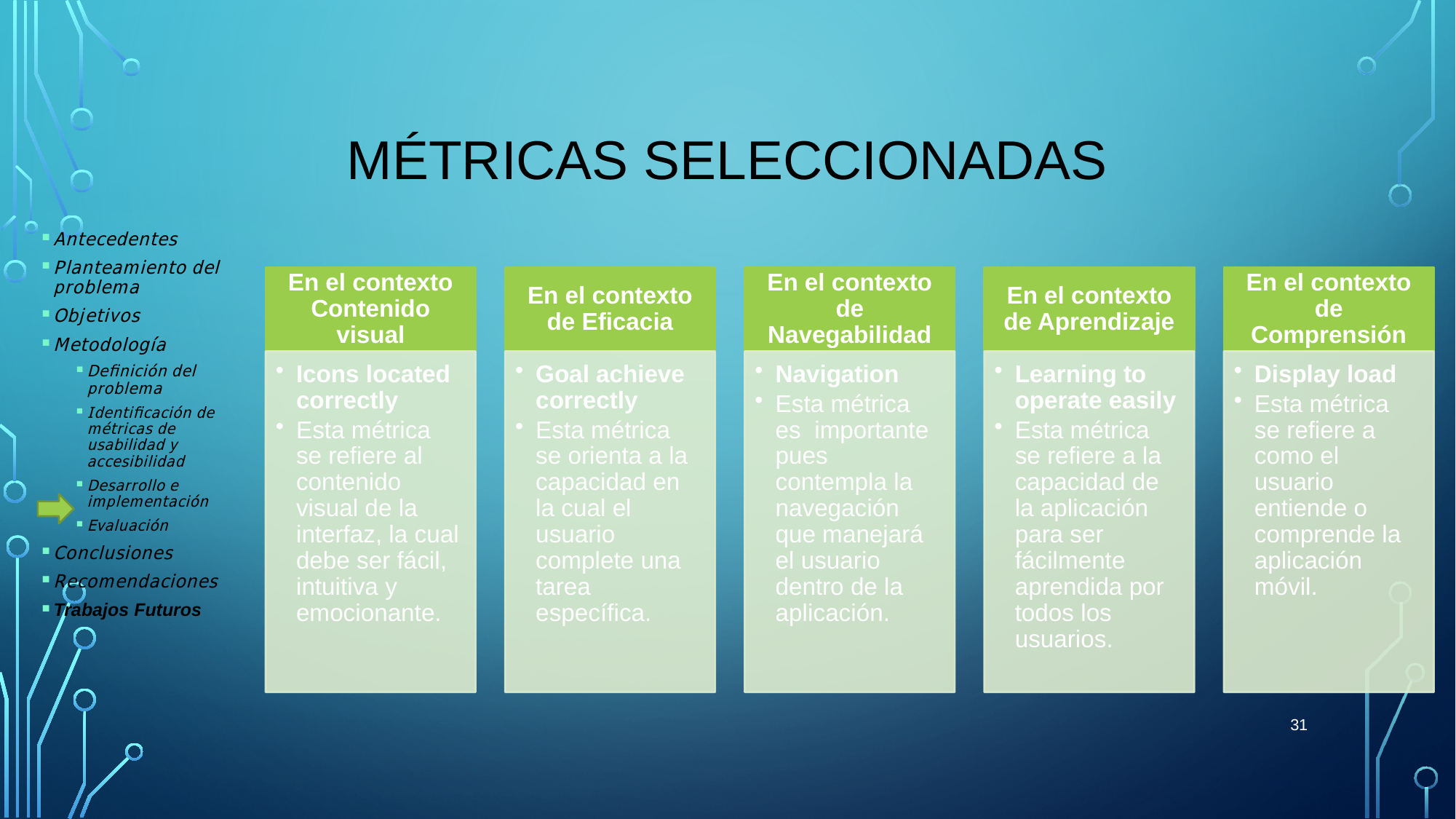

# Métricas seleccionadas
En el contexto Contenido visual
Icons located correctly
Esta métrica se refiere al contenido visual de la interfaz, la cual debe ser fácil, intuitiva y emocionante.
En el contexto de Eficacia
Goal achieve correctly
Esta métrica se orienta a la capacidad en la cual el usuario complete una tarea específica.
En el contexto de Navegabilidad
Navigation
Esta métrica es  importante pues contempla la navegación que manejará el usuario dentro de la aplicación.
En el contexto de Aprendizaje
Learning to operate easily
Esta métrica se refiere a la capacidad de la aplicación para ser fácilmente aprendida por todos los usuarios.
En el contexto de Comprensión
Display load
Esta métrica se refiere a como el usuario entiende o comprende la aplicación móvil.
Antecedentes
Planteamiento del problema
Objetivos
Metodología
Definición del problema
Identificación de métricas de usabilidad y accesibilidad
Desarrollo e implementación
Evaluación
Conclusiones
Recomendaciones
Trabajos Futuros

31